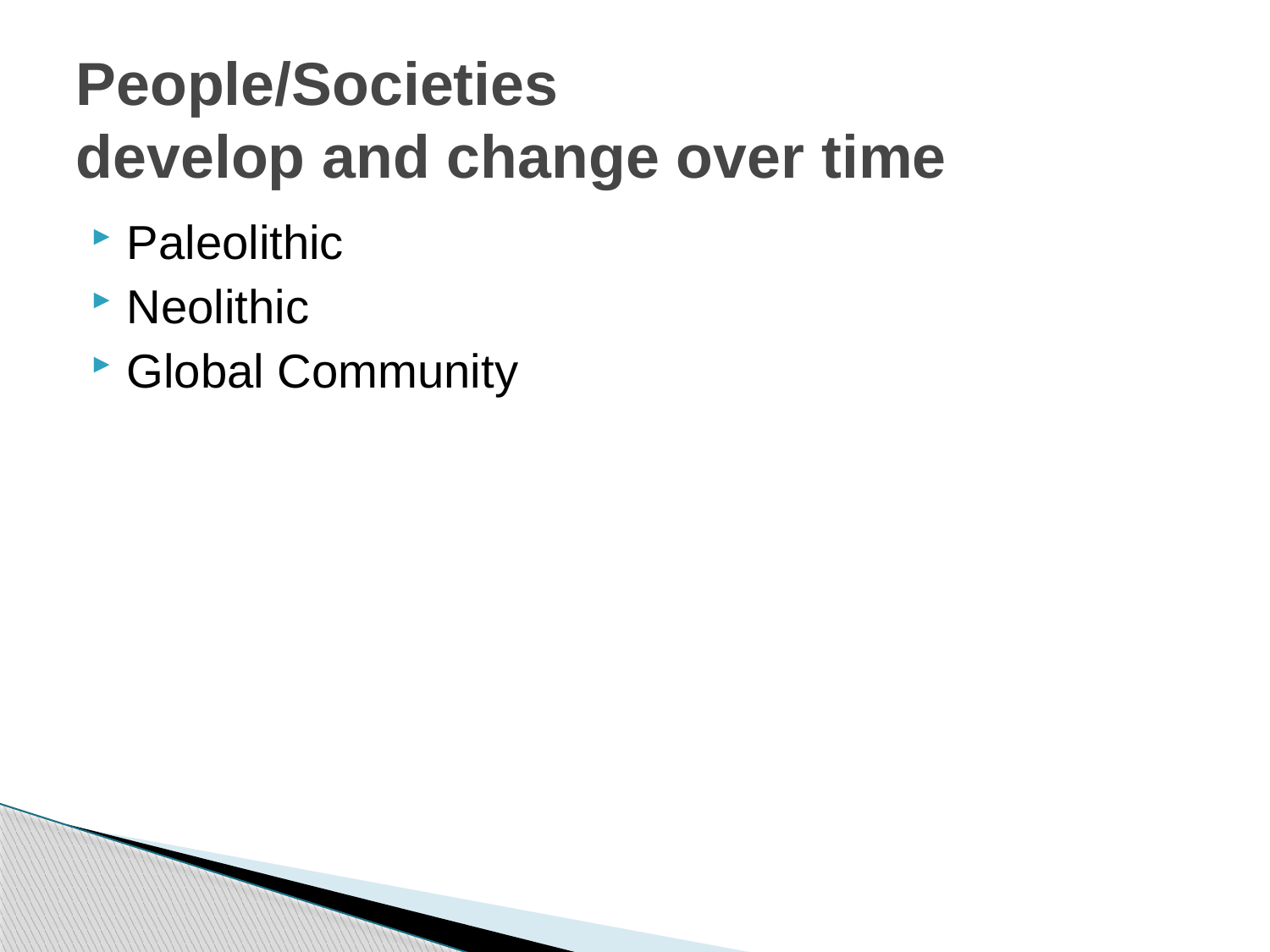

# People/Societies develop and change over time
Paleolithic
Neolithic
Global Community